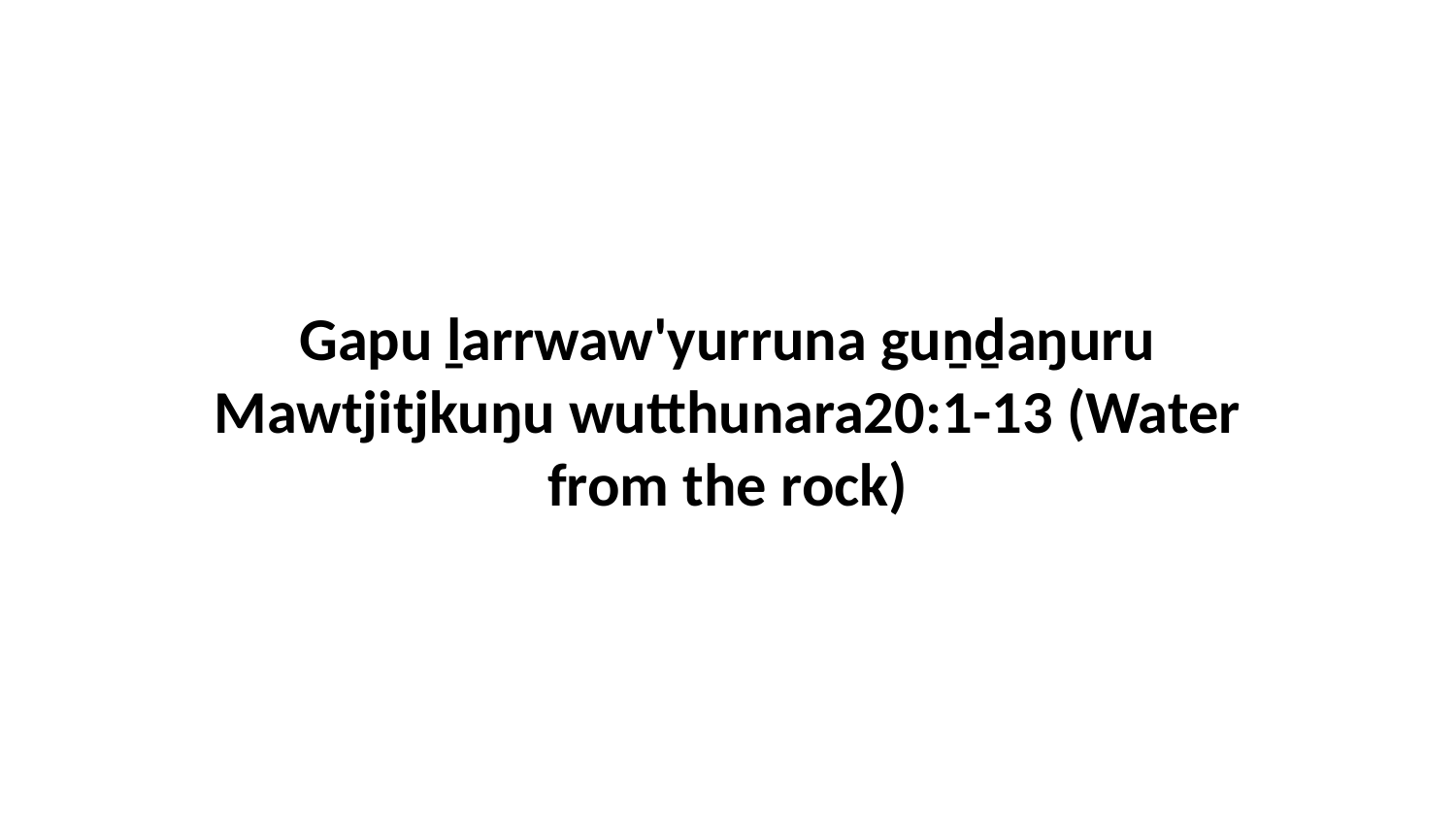

Gapu ḻarrwaw'yurruna guṉḏaŋuru Mawtjitjkuŋu wutthunara20:1-13 (Water from the rock)